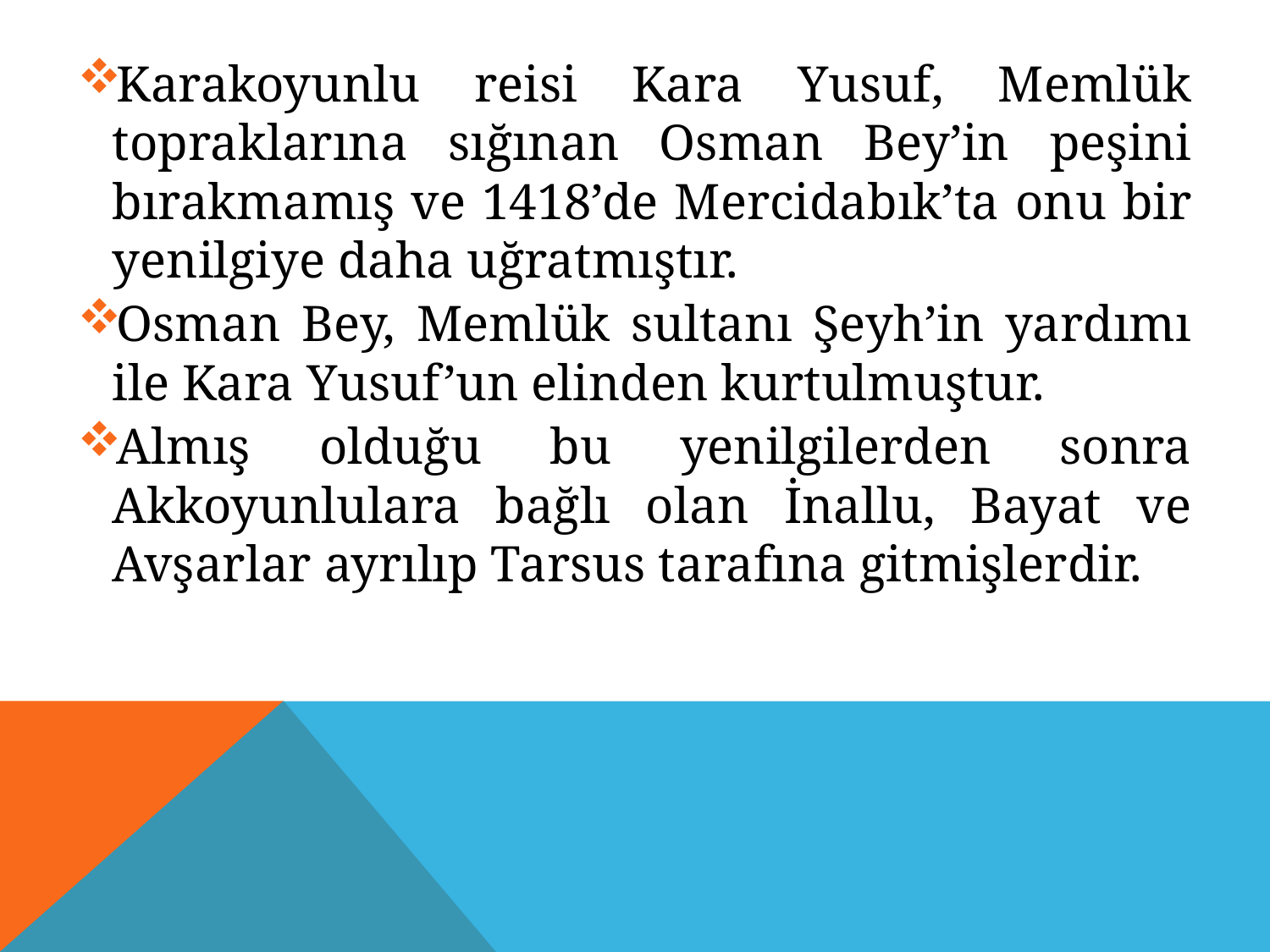

Karakoyunlu reisi Kara Yusuf, Memlük topraklarına sığınan Osman Bey’in peşini bırakmamış ve 1418’de Mercidabık’ta onu bir yenilgiye daha uğratmıştır.
Osman Bey, Memlük sultanı Şeyh’in yardımı ile Kara Yusuf’un elinden kurtulmuştur.
Almış olduğu bu yenilgilerden sonra Akkoyunlulara bağlı olan İnallu, Bayat ve Avşarlar ayrılıp Tarsus tarafına gitmişlerdir.